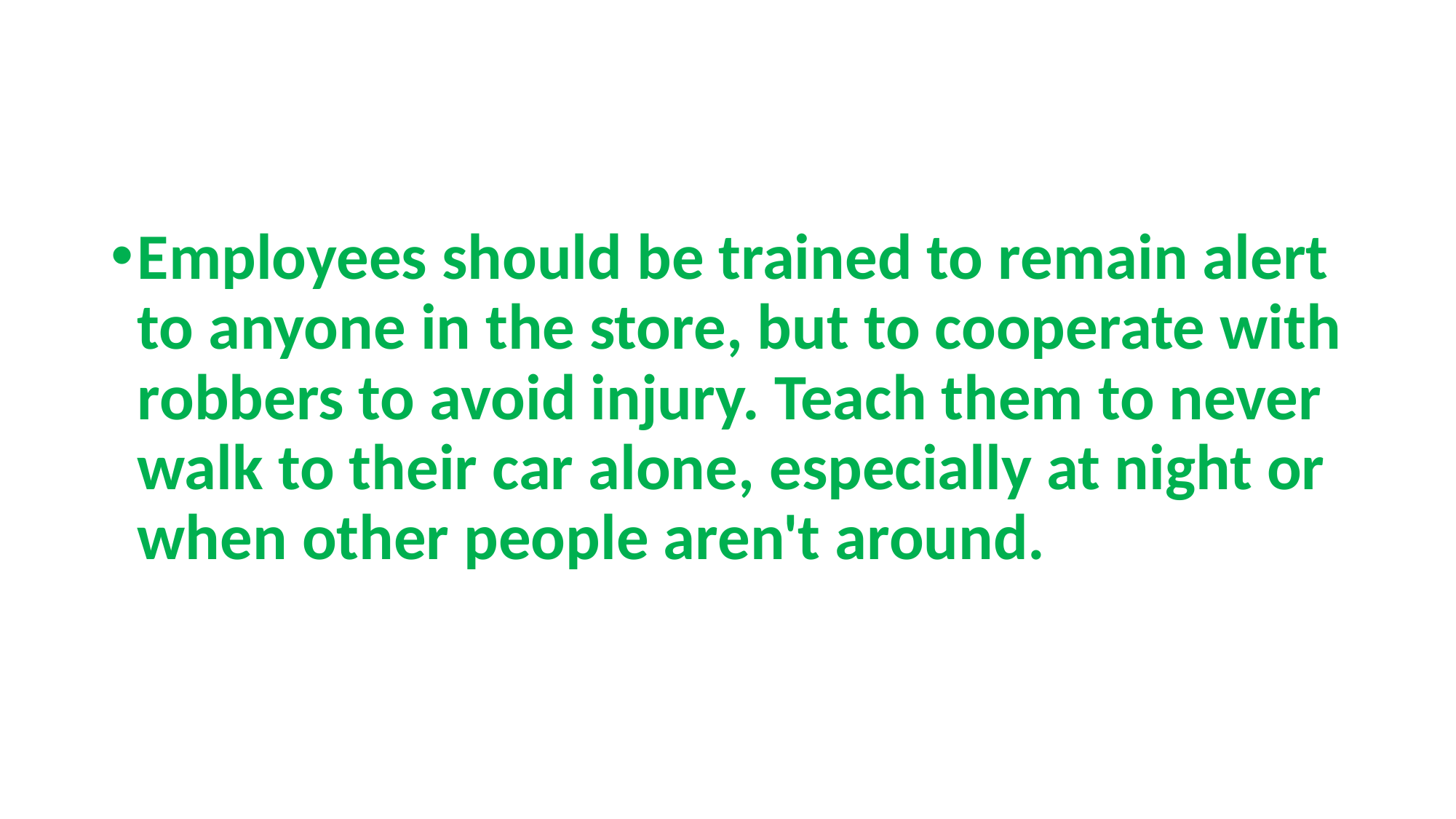

Employees should be trained to remain alert to anyone in the store, but to cooperate with robbers to avoid injury. Teach them to never walk to their car alone, especially at night or when other people aren't around.